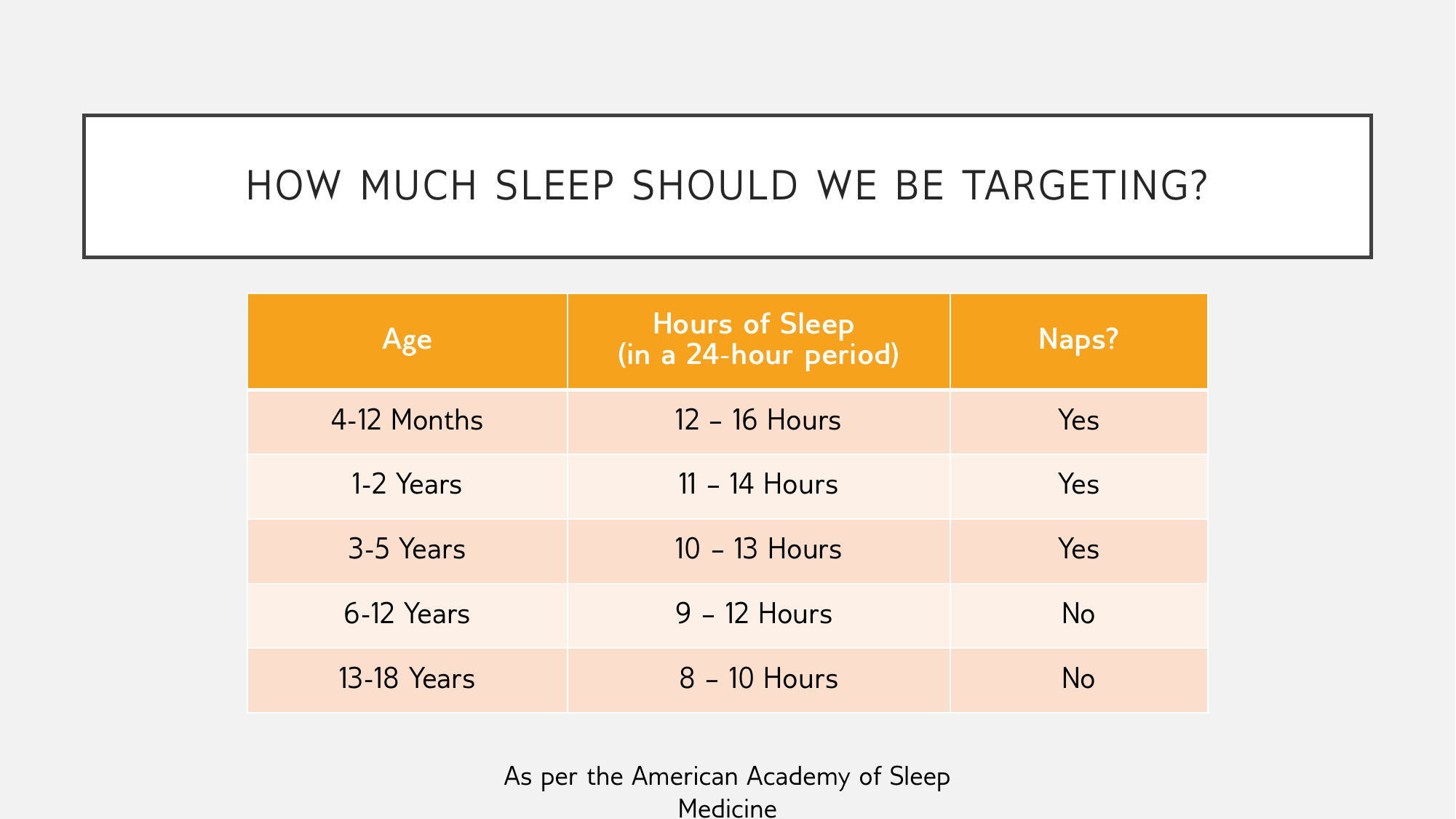

# How much sleep should we be targeting?
| Age | Hours of Sleep (in a 24-hour period) | Naps? |
| --- | --- | --- |
| 4-12 Months | 12 – 16 Hours | Yes |
| 1-2 Years | 11 – 14 Hours | Yes |
| 3-5 Years | 10 – 13 Hours | Yes |
| 6-12 Years | 9 – 12 Hours | No |
| 13-18 Years | 8 – 10 Hours | No |
As per the American Academy of Sleep Medicine